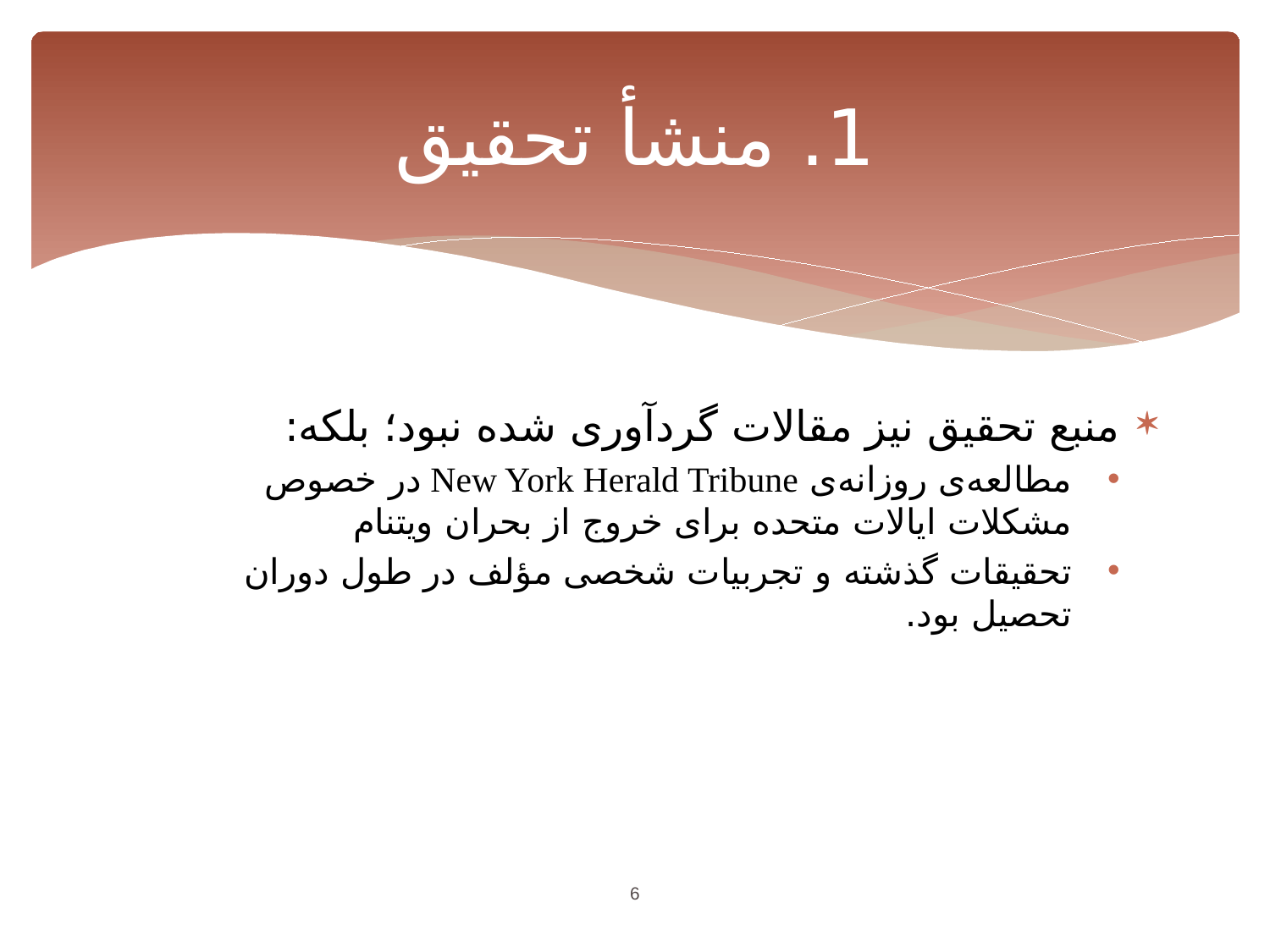

# 1. منشأ تحقیق

منبع تحقیق نیز مقالات گردآوری شده نبود؛ بلکه:
مطالعه‌ی روزانه‌ی New York Herald Tribune در خصوص مشکلات ایالات متحده برای خروج از بحران ویتنام
تحقیقات گذشته و تجربیات شخصی مؤلف در طول دوران تحصیل بود.

6